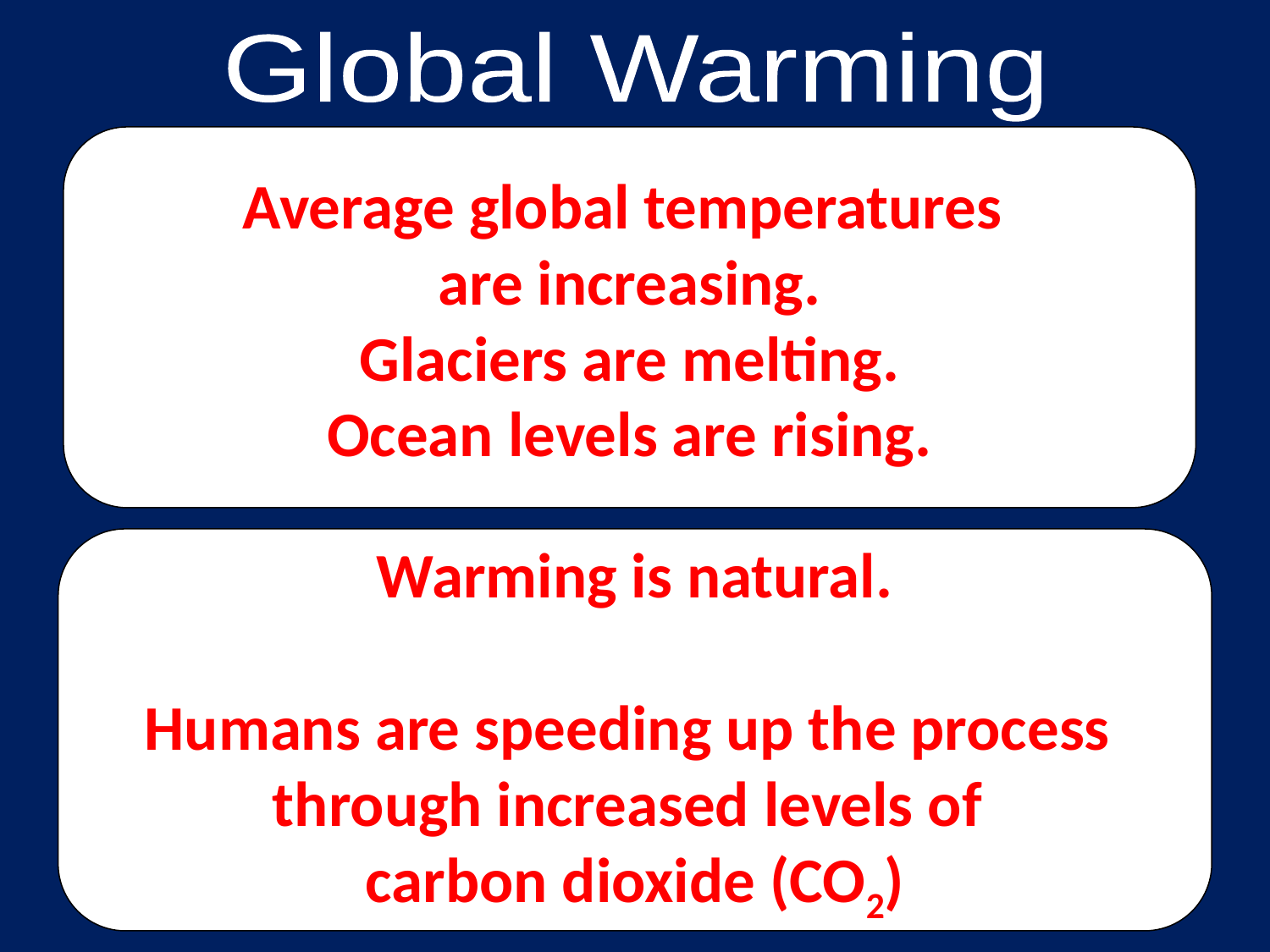

Global Warming
Average global temperatures
are increasing.
Glaciers are melting.
Ocean levels are rising.
Warming is natural.

Humans are speeding up the process
through increased levels of
carbon dioxide (CO2)